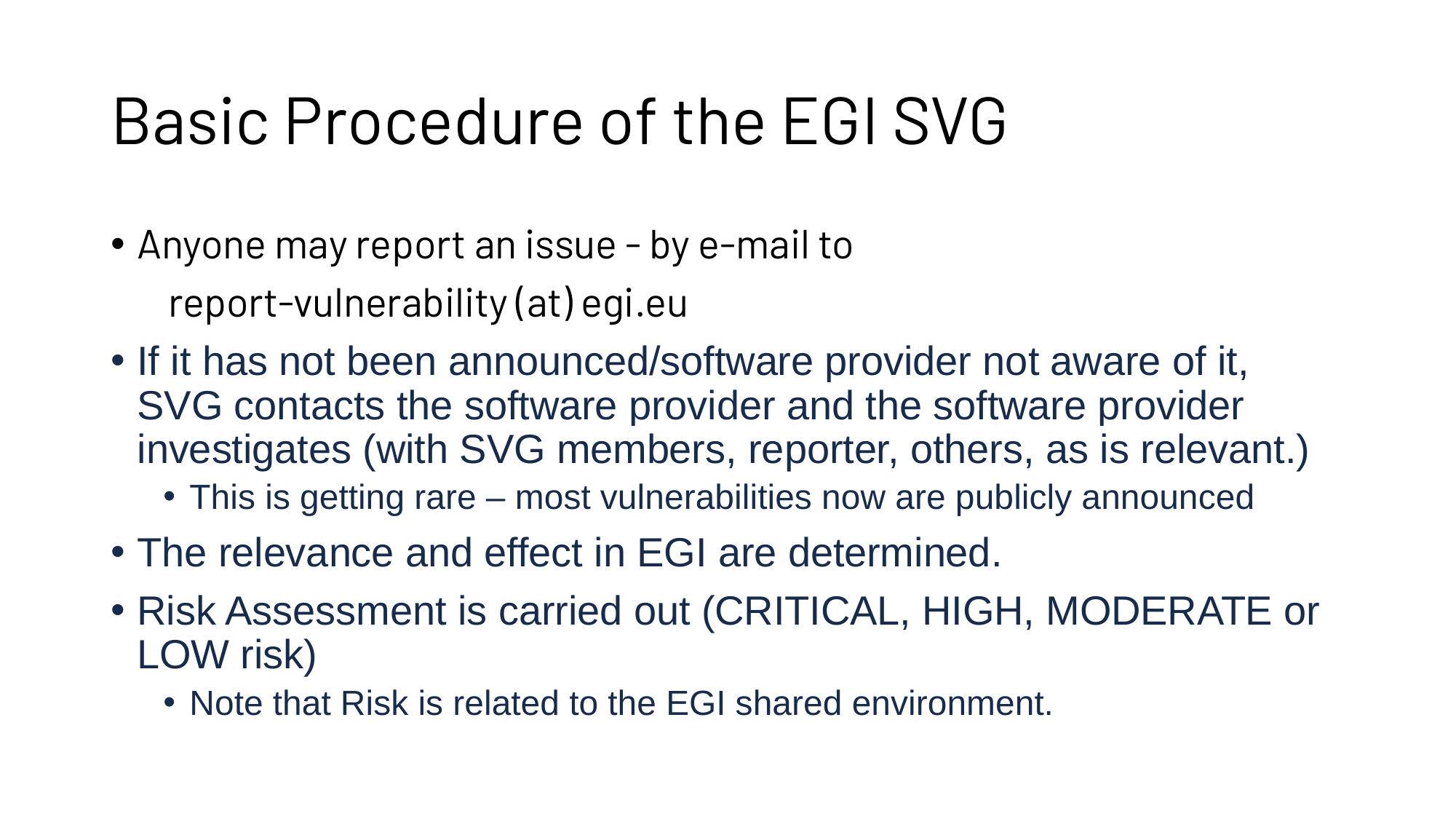

# Basic Procedure of the EGI SVG
Anyone may report an issue - by e-mail to
       report-vulnerability (at) egi.eu
If it has not been announced/software provider not aware of it, SVG contacts the software provider and the software provider investigates (with SVG members, reporter, others, as is relevant.)
This is getting rare – most vulnerabilities now are publicly announced
The relevance and effect in EGI are determined.
Risk Assessment is carried out (CRITICAL, HIGH, MODERATE or LOW risk)
Note that Risk is related to the EGI shared environment.